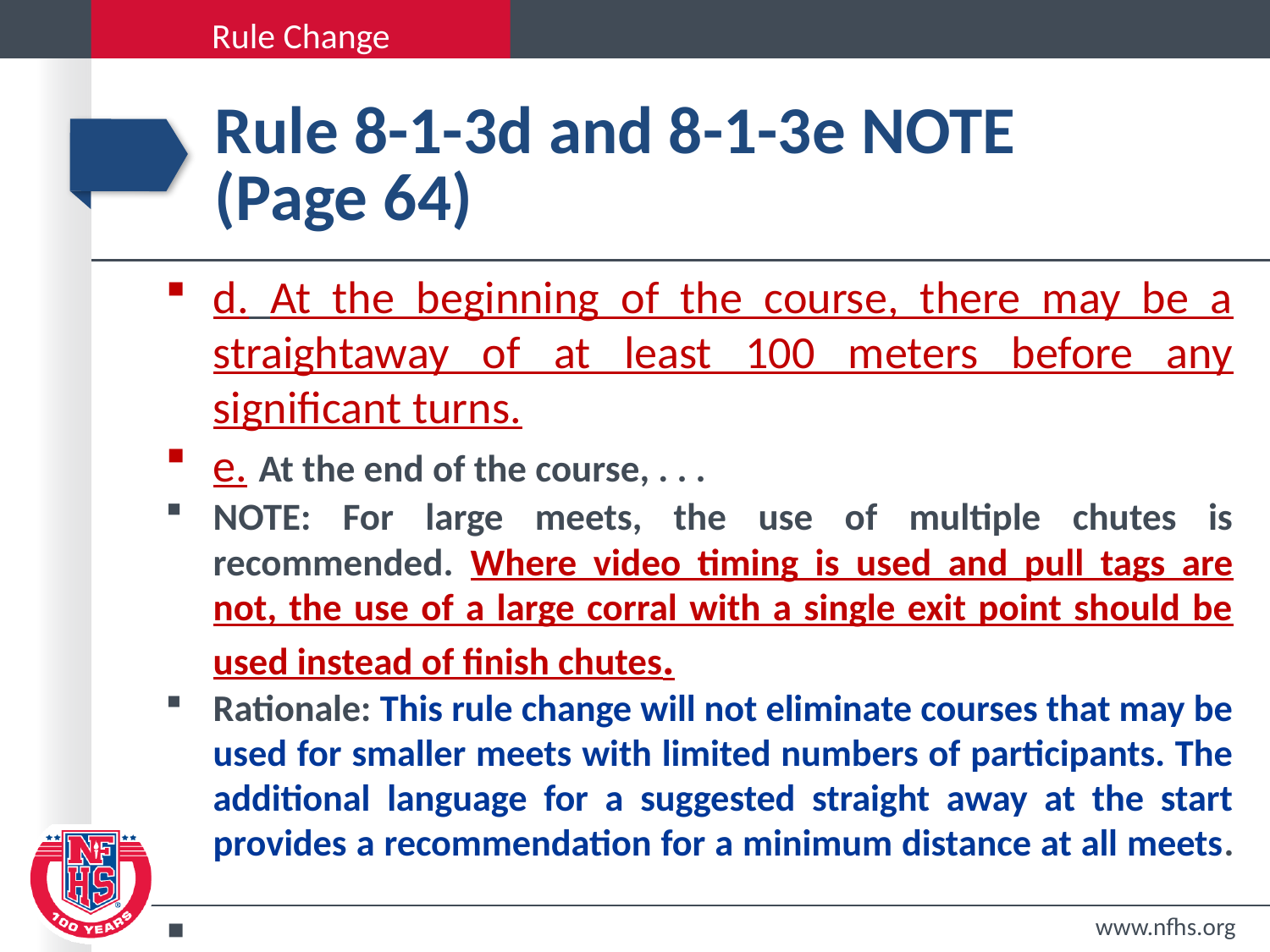

# Rule 8-1-3d and 8-1-3e NOTE (Page 64)
d. At the beginning of the course, there may be a straightaway of at least 100 meters before any significant turns.
e. At the end of the course, . . .
NOTE: For large meets, the use of multiple chutes is recommended. Where video timing is used and pull tags are not, the use of a large corral with a single exit point should be used instead of finish chutes.
Rationale: This rule change will not eliminate courses that may be used for smaller meets with limited numbers of participants. The additional language for a suggested straight away at the start provides a recommendation for a minimum distance at all meets.

www.nfhs.org